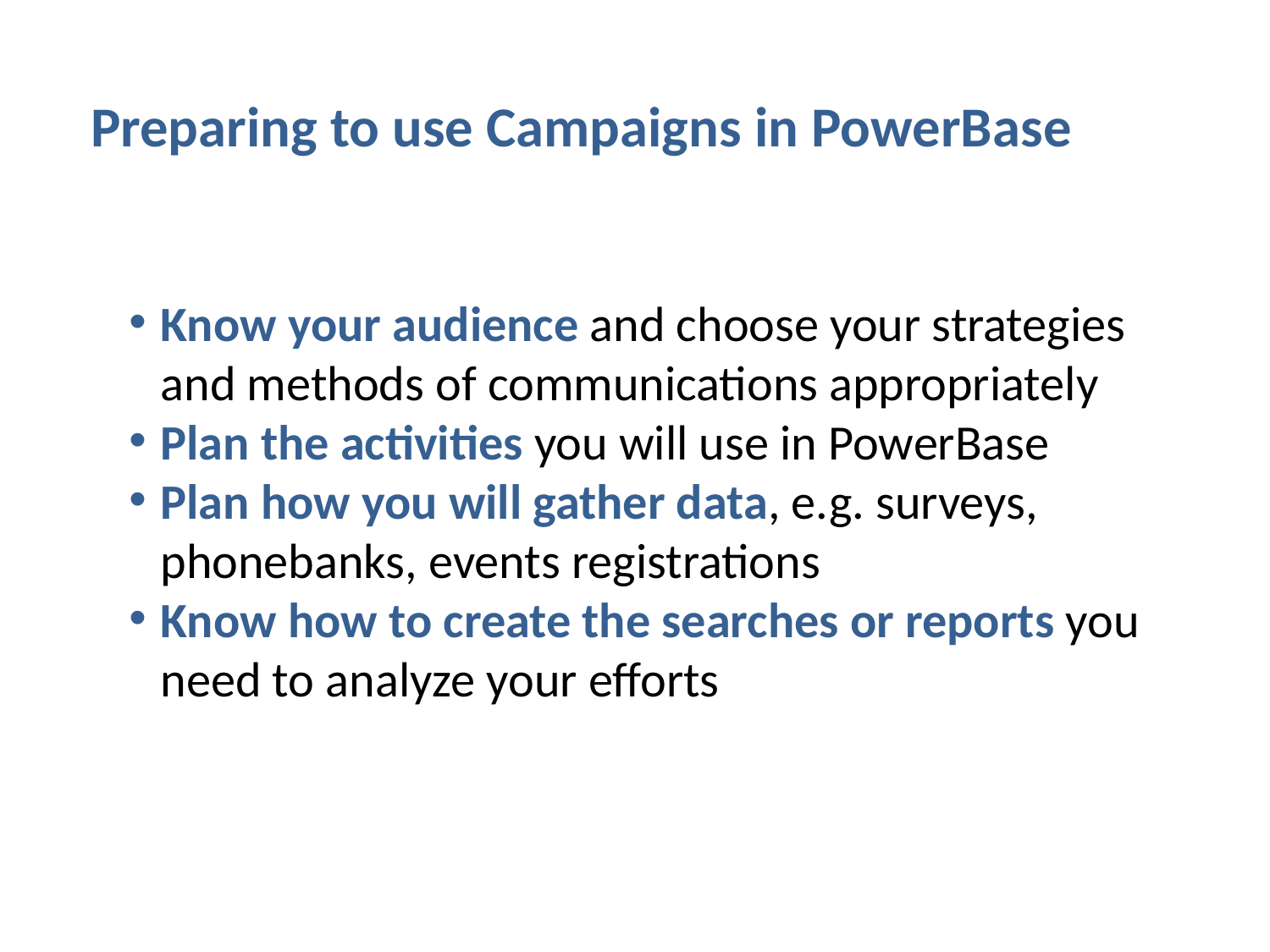

Preparing to use Campaigns in PowerBase
Know your audience and choose your strategies and methods of communications appropriately
Plan the activities you will use in PowerBase
Plan how you will gather data, e.g. surveys, phonebanks, events registrations
Know how to create the searches or reports you need to analyze your efforts